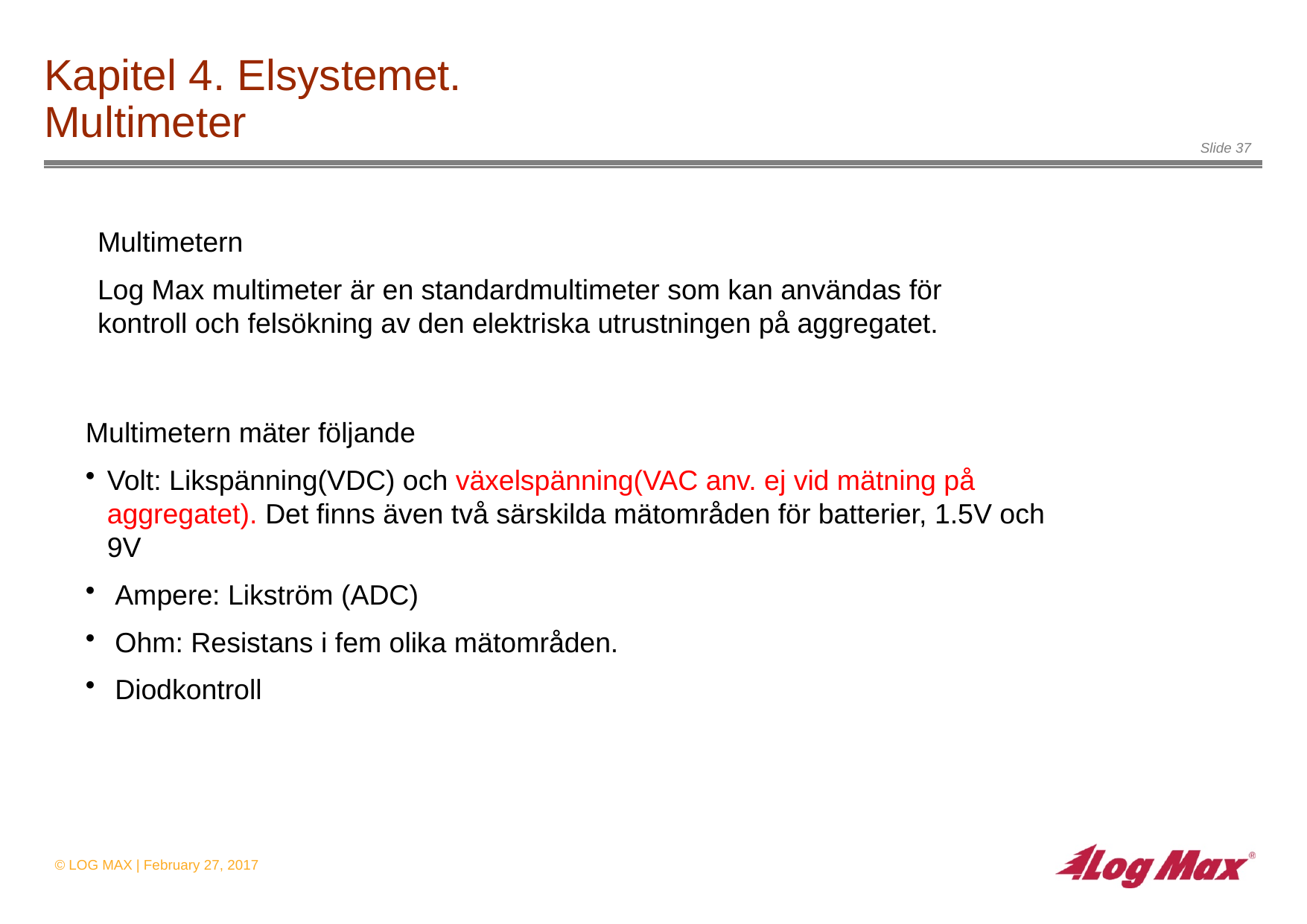

# Kapitel 4. Elsystemet. Multimeter
Multimetern
Log Max multimeter är en standardmultimeter som kan användas för kontroll och felsökning av den elektriska utrustningen på aggregatet.
Multimetern mäter följande
Volt: Likspänning(VDC) och växelspänning(VAC anv. ej vid mätning på aggregatet). Det finns även två särskilda mätområden för batterier, 1.5V och 9V
 Ampere: Likström (ADC)
 Ohm: Resistans i fem olika mätområden.
 Diodkontroll